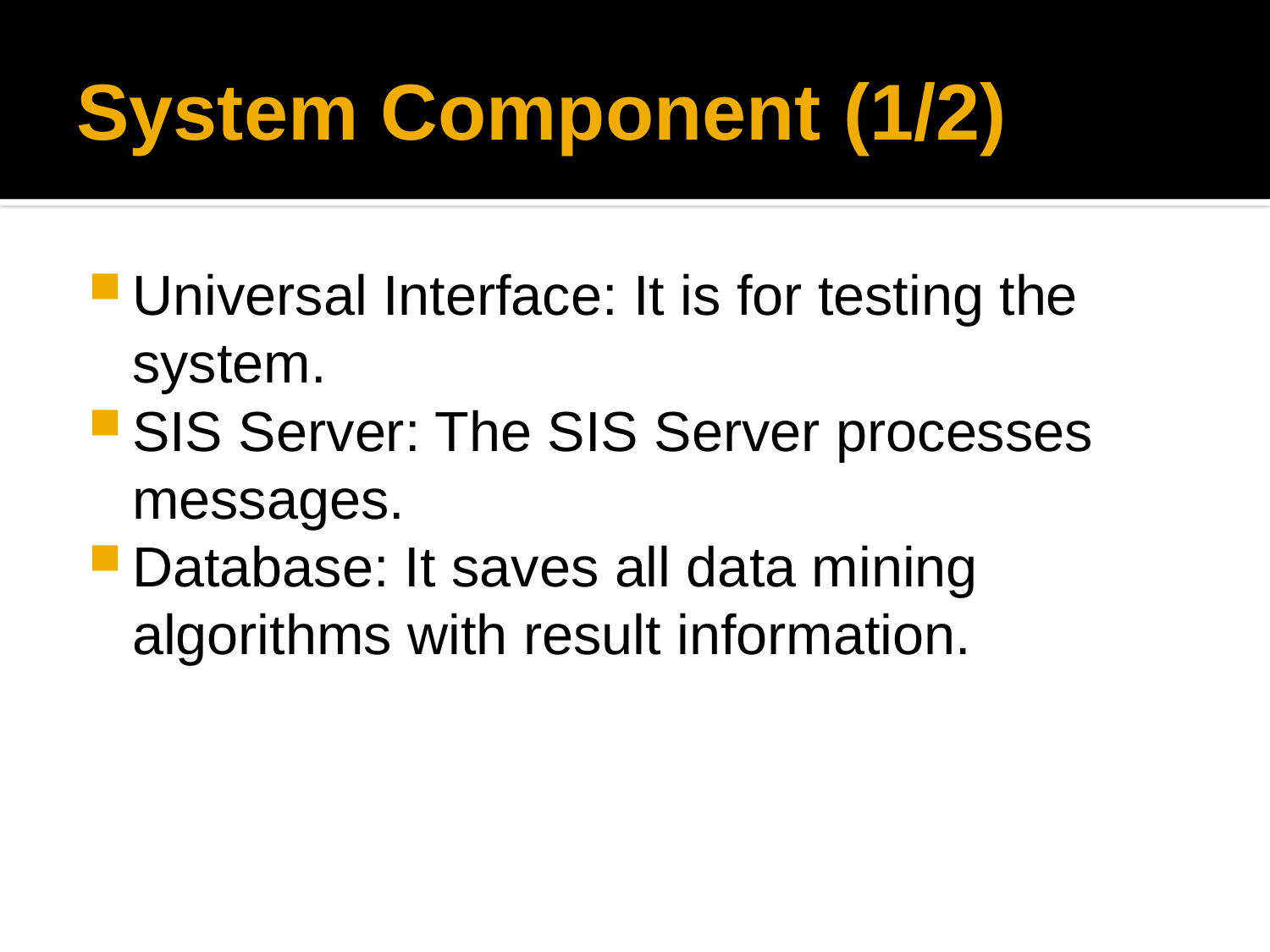

# System Component (1/2)
Universal Interface: It is for testing the system.
SIS Server: The SIS Server processes messages.
Database: It saves all data mining algorithms with result information.